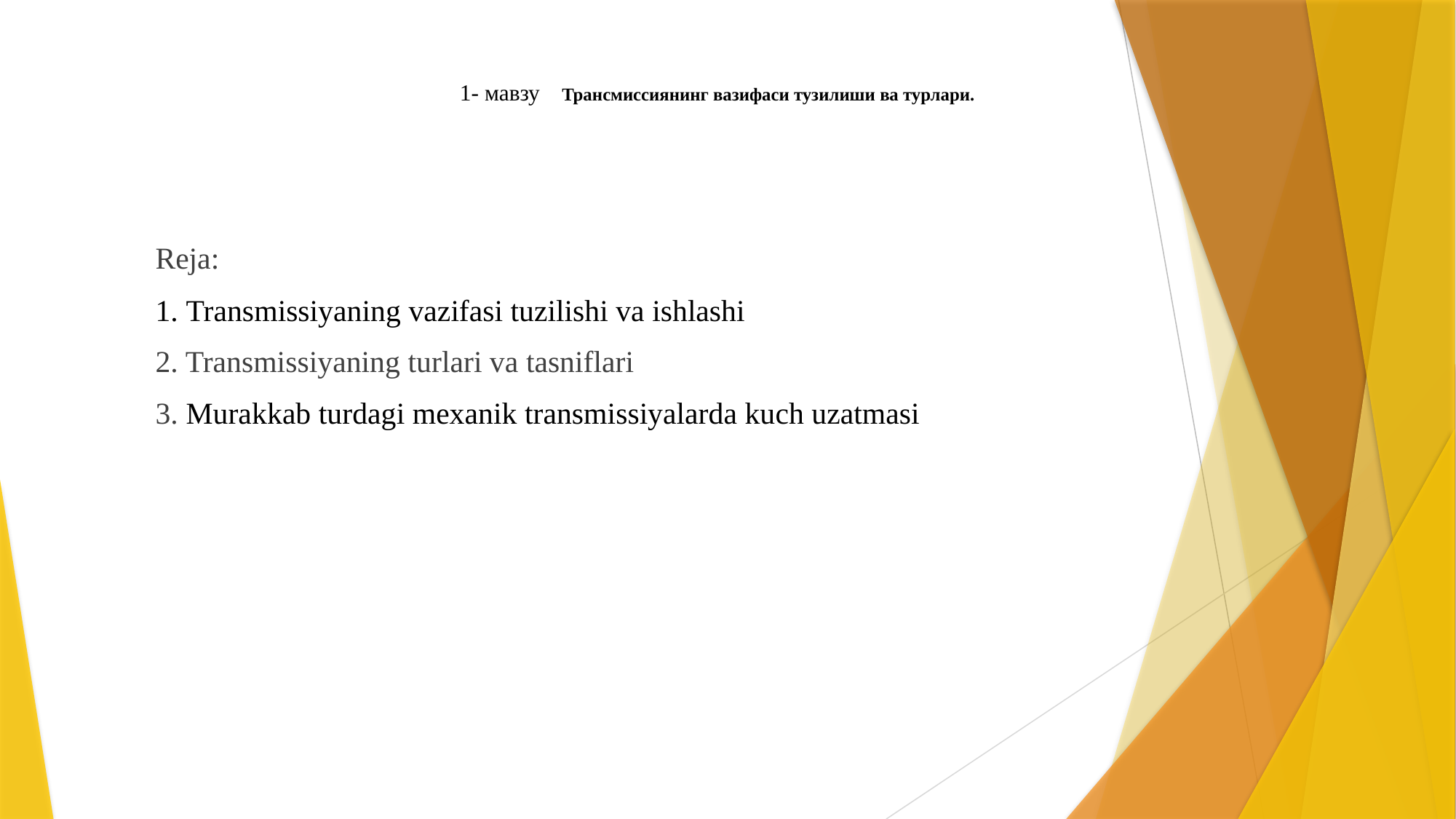

# 1- мавзу    Трансмиссиянинг вазифаси тузилиши ва турлари.
Reja:
1. Transmissiyaning vazifasi tuzilishi va ishlashi
2. Transmissiyaning turlari va tasniflari
3. Murakkab turdagi mexanik transmissiyalarda kuch uzatmasi